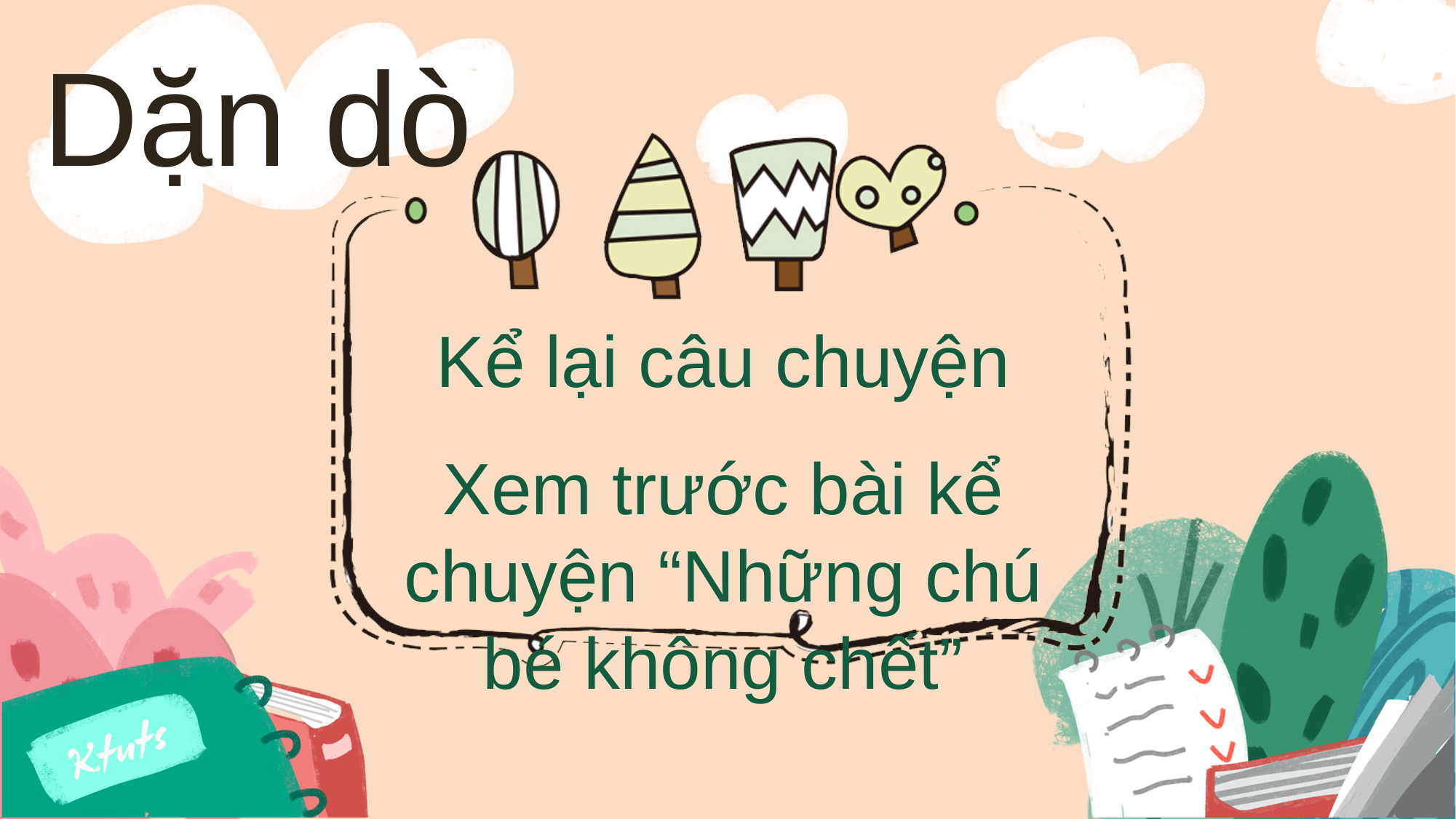

Dặn dò
Kể lại câu chuyện
Xem trước bài kể chuyện “Những chú bé không chết”